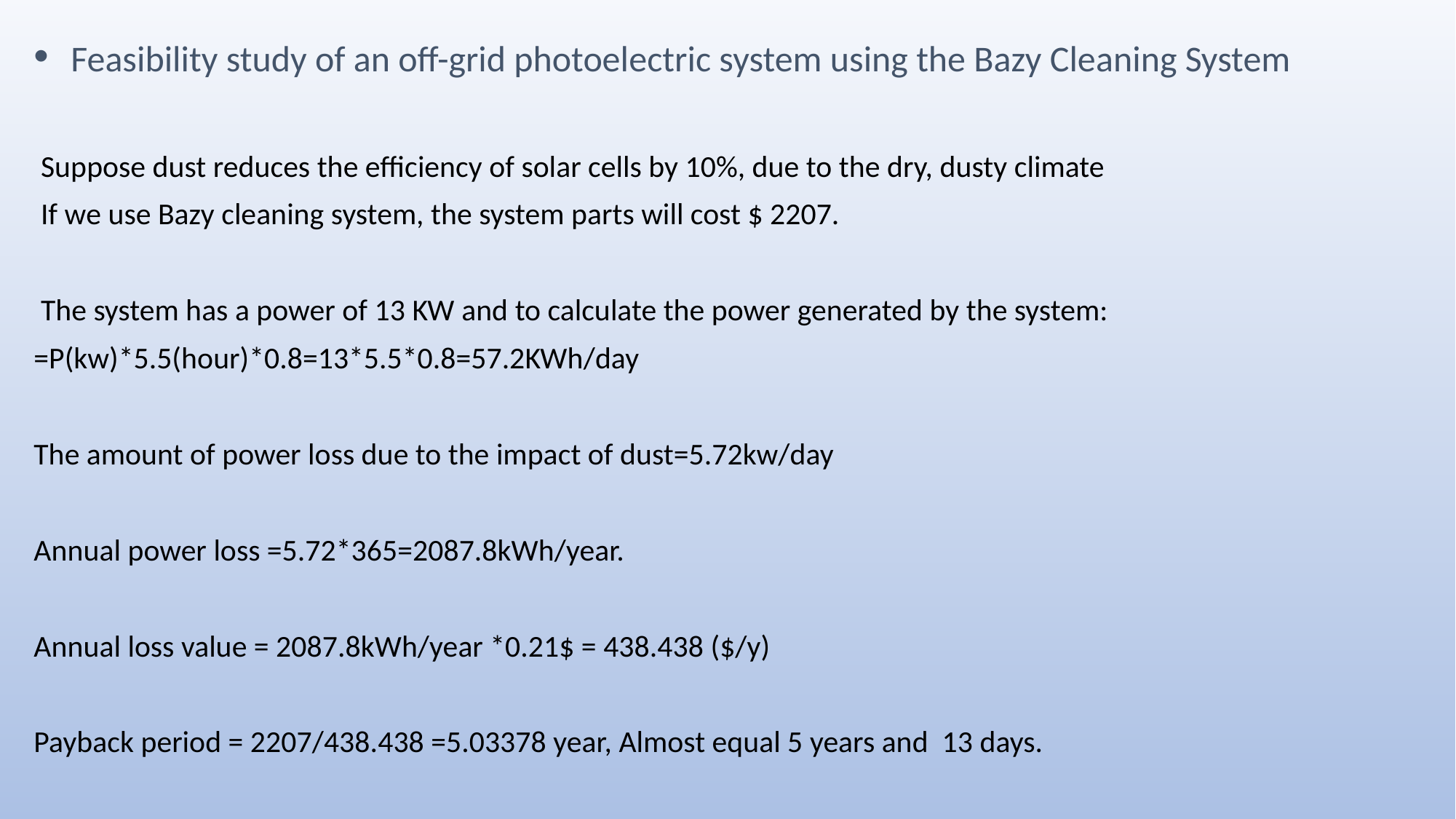

Feasibility study of an off-grid photoelectric system using the Bazy Cleaning System

 Suppose dust reduces the efficiency of solar cells by 10%, due to the dry, dusty climate
 If we use Bazy cleaning system, the system parts will cost $ 2207.

 The system has a power of 13 KW and to calculate the power generated by the system:
=P(kw)*5.5(hour)*0.8=13*5.5*0.8=57.2KWh/day

The amount of power loss due to the impact of dust=5.72kw/day

Annual power loss =5.72*365=2087.8kWh/year.

Annual loss value = 2087.8kWh/year *0.21$ = 438.438 ($/y)

Payback period = 2207/438.438 =5.03378 year, Almost equal 5 years and  13 days.